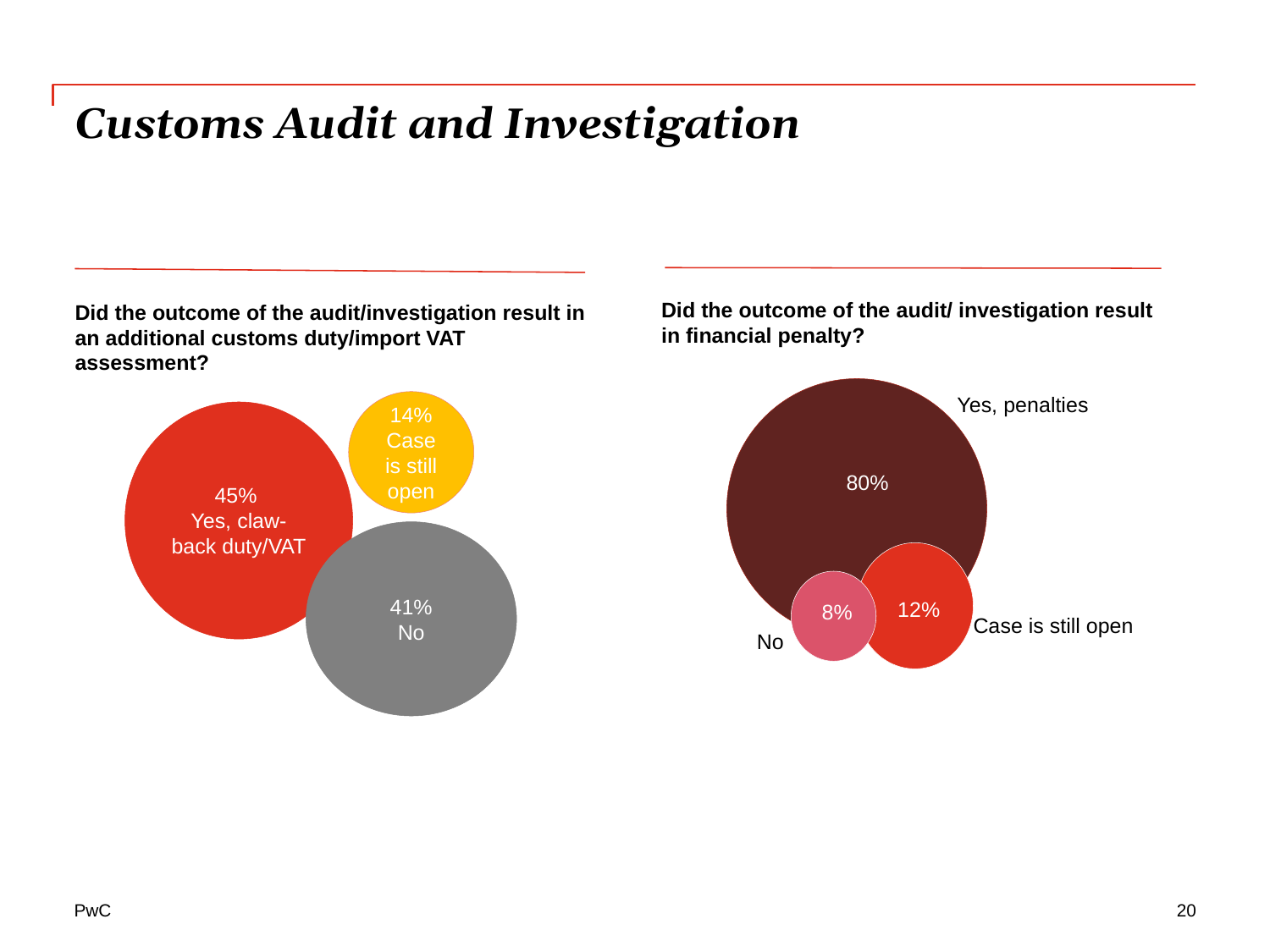

Customs Audit and Investigation
Did the outcome of the audit/ investigation result in financial penalty?

Yes, penalties
80%

12%
8%
Case is still open
No
# Did the outcome of the audit/investigation result in an additional customs duty/import VAT assessment?
14%
Case is still open
45%
Yes, claw-back duty/VAT
41%
No
20